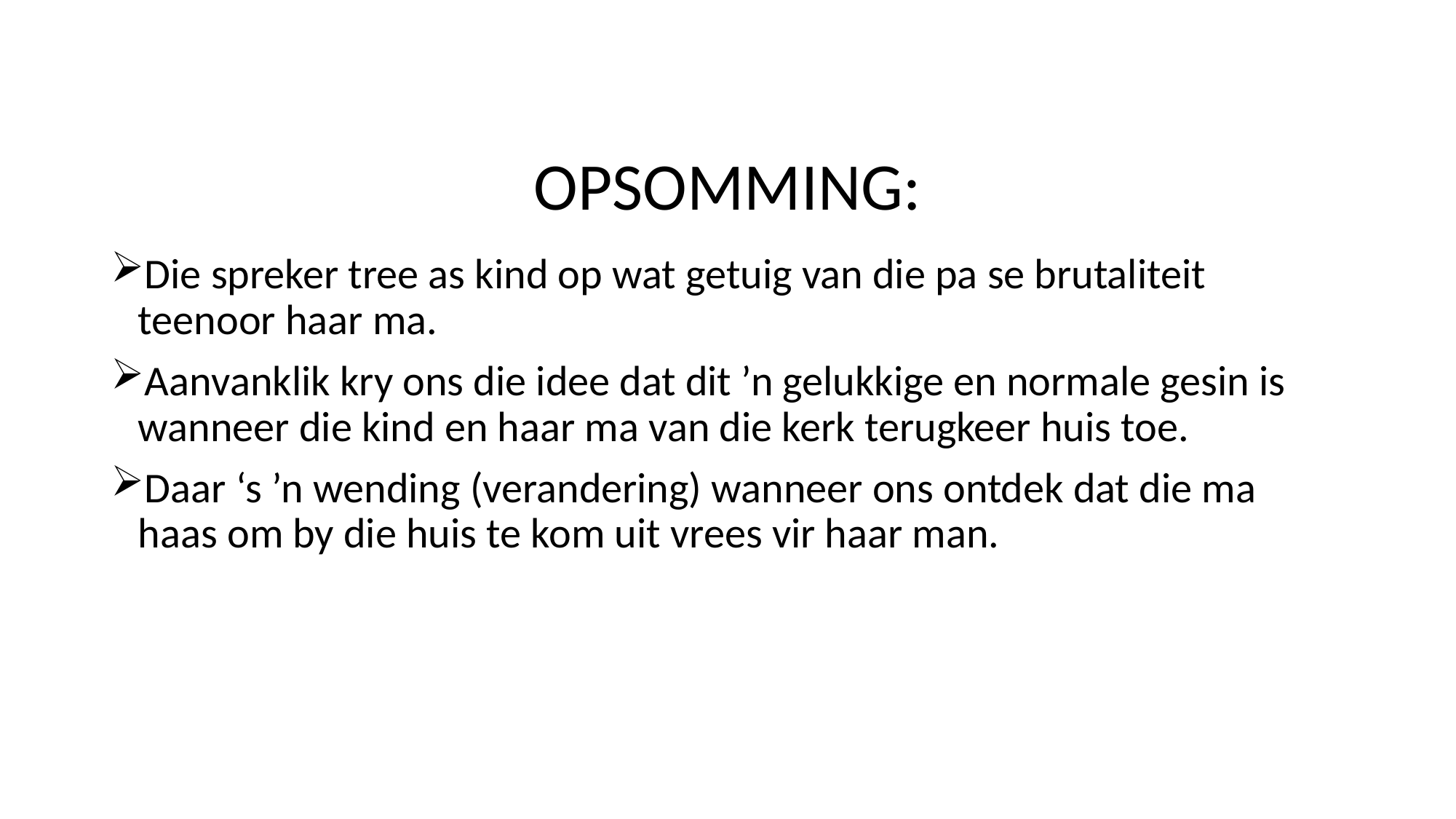

# OPSOMMING:
Die spreker tree as kind op wat getuig van die pa se brutaliteit teenoor haar ma.
Aanvanklik kry ons die idee dat dit ’n gelukkige en normale gesin is wanneer die kind en haar ma van die kerk terugkeer huis toe.
Daar ‘s ’n wending (verandering) wanneer ons ontdek dat die ma haas om by die huis te kom uit vrees vir haar man.